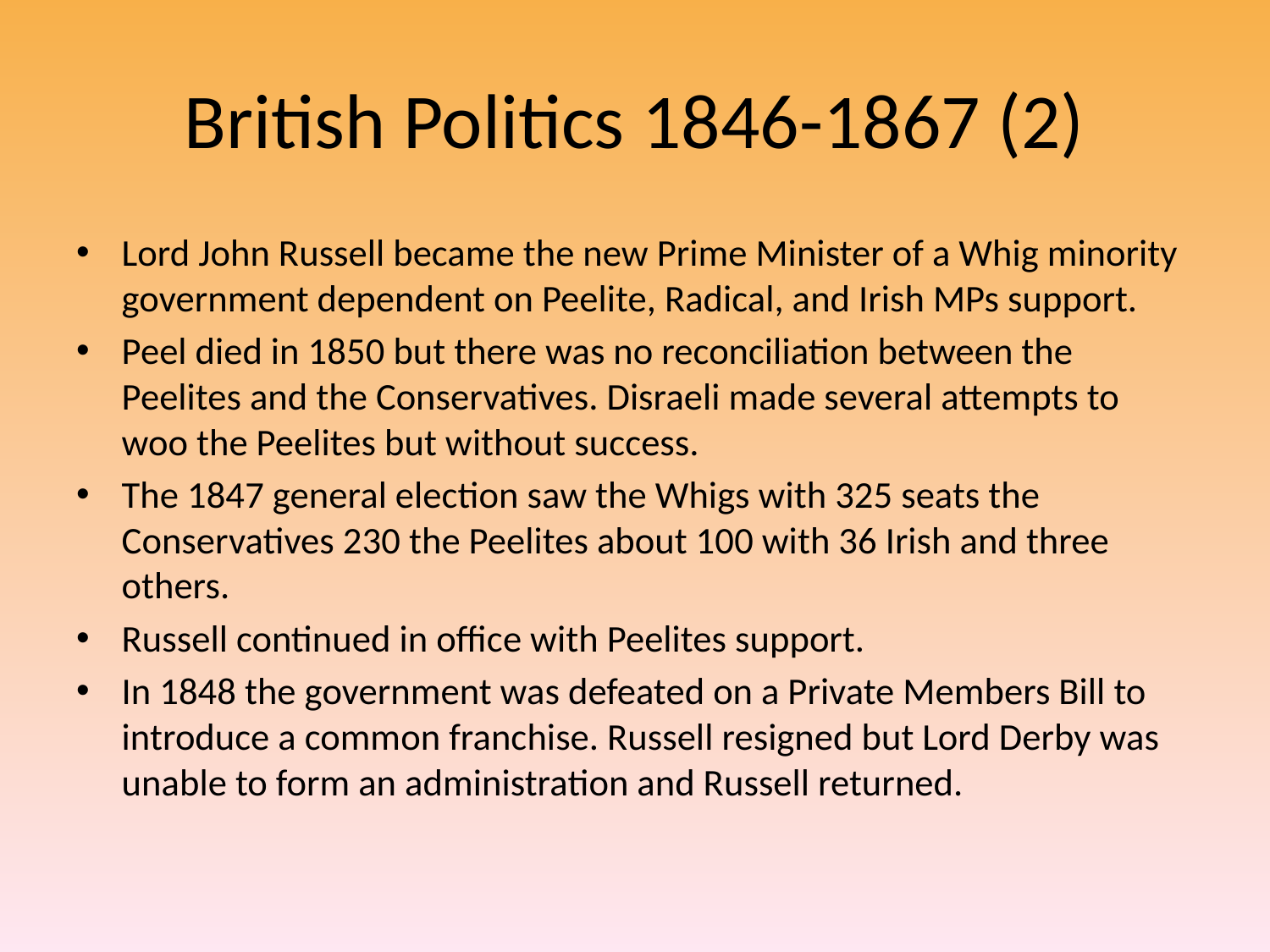

# British Politics 1846-1867 (2)
Lord John Russell became the new Prime Minister of a Whig minority government dependent on Peelite, Radical, and Irish MPs support.
Peel died in 1850 but there was no reconciliation between the Peelites and the Conservatives. Disraeli made several attempts to woo the Peelites but without success.
The 1847 general election saw the Whigs with 325 seats the Conservatives 230 the Peelites about 100 with 36 Irish and three others.
Russell continued in office with Peelites support.
In 1848 the government was defeated on a Private Members Bill to introduce a common franchise. Russell resigned but Lord Derby was unable to form an administration and Russell returned.